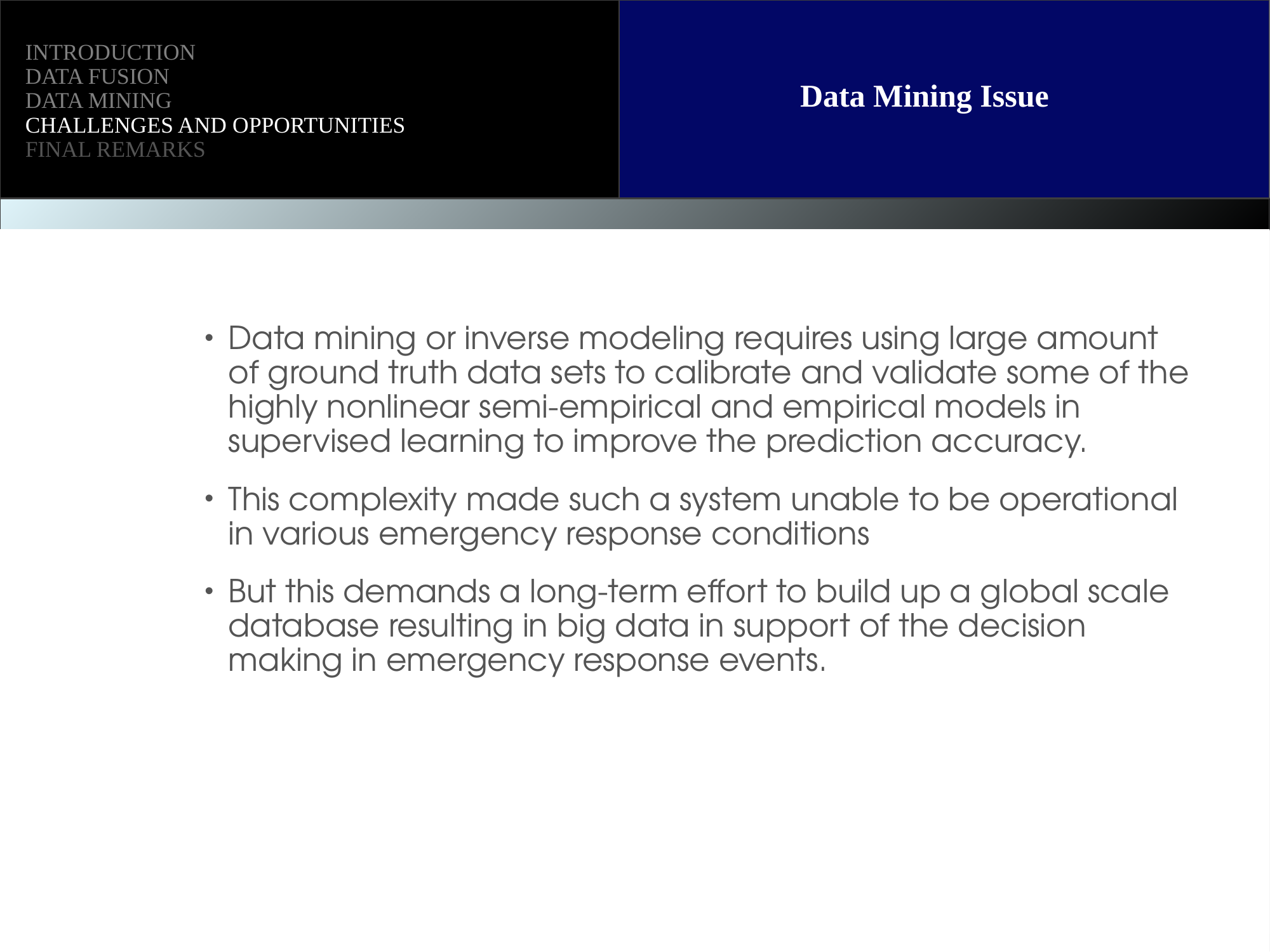

Introduction
DATA FUSION
DATA MINING
CHALLENGES and OPPORTUNITIES
FINAL REMARKS
Data Mining Issue
Data mining or inverse modeling requires using large amount of ground truth data sets to calibrate and validate some of the highly nonlinear semi-empirical and empirical models in supervised learning to improve the prediction accuracy.
This complexity made such a system unable to be operational in various emergency response conditions
But this demands a long-term effort to build up a global scale database resulting in big data in support of the decision making in emergency response events.